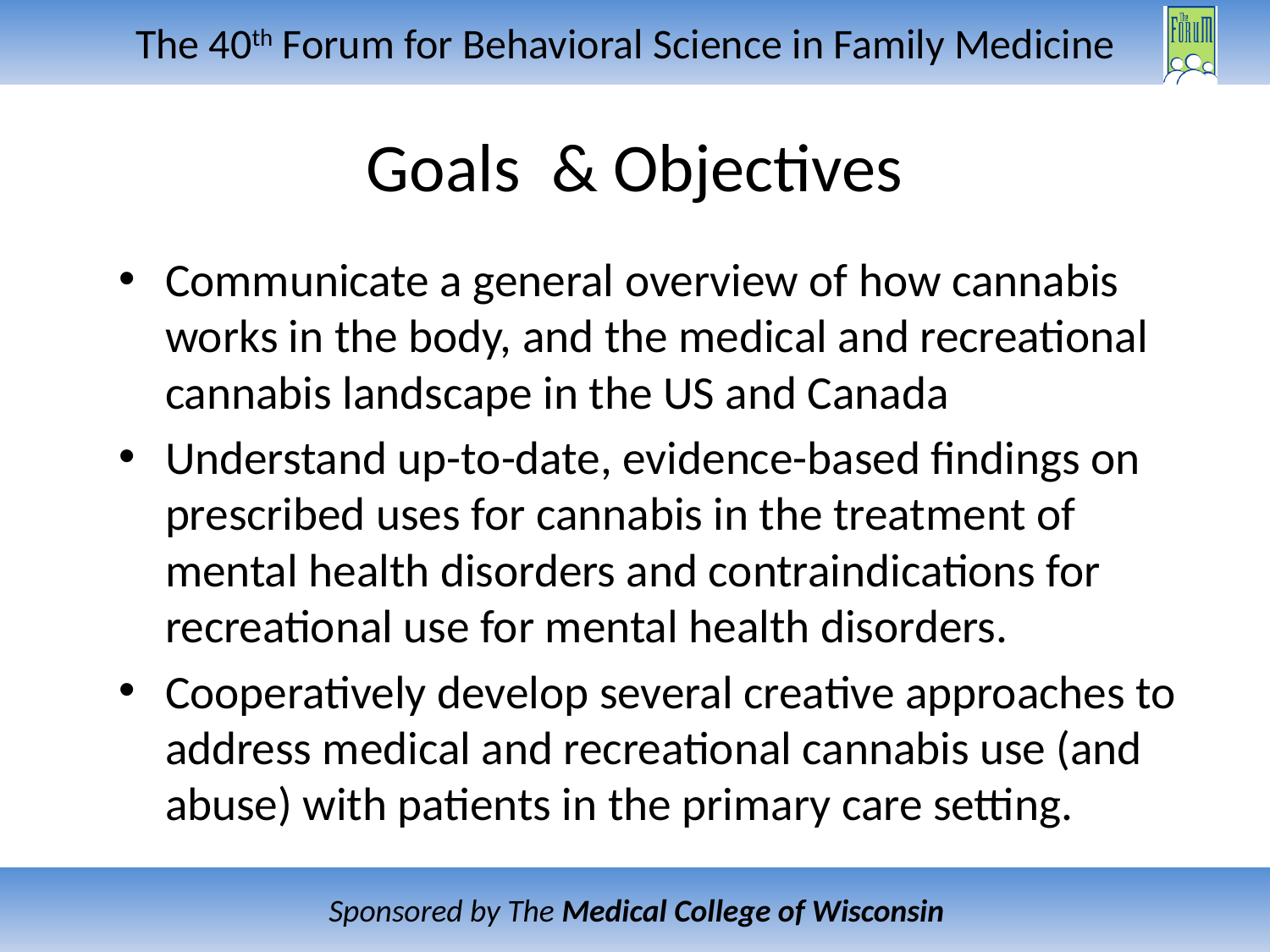

# Goals  & Objectives
Communicate a general overview of how cannabis works in the body, and the medical and recreational cannabis landscape in the US and Canada
Understand up-to-date, evidence-based findings on prescribed uses for cannabis in the treatment of mental health disorders and contraindications for recreational use for mental health disorders.
Cooperatively develop several creative approaches to address medical and recreational cannabis use (and abuse) with patients in the primary care setting.